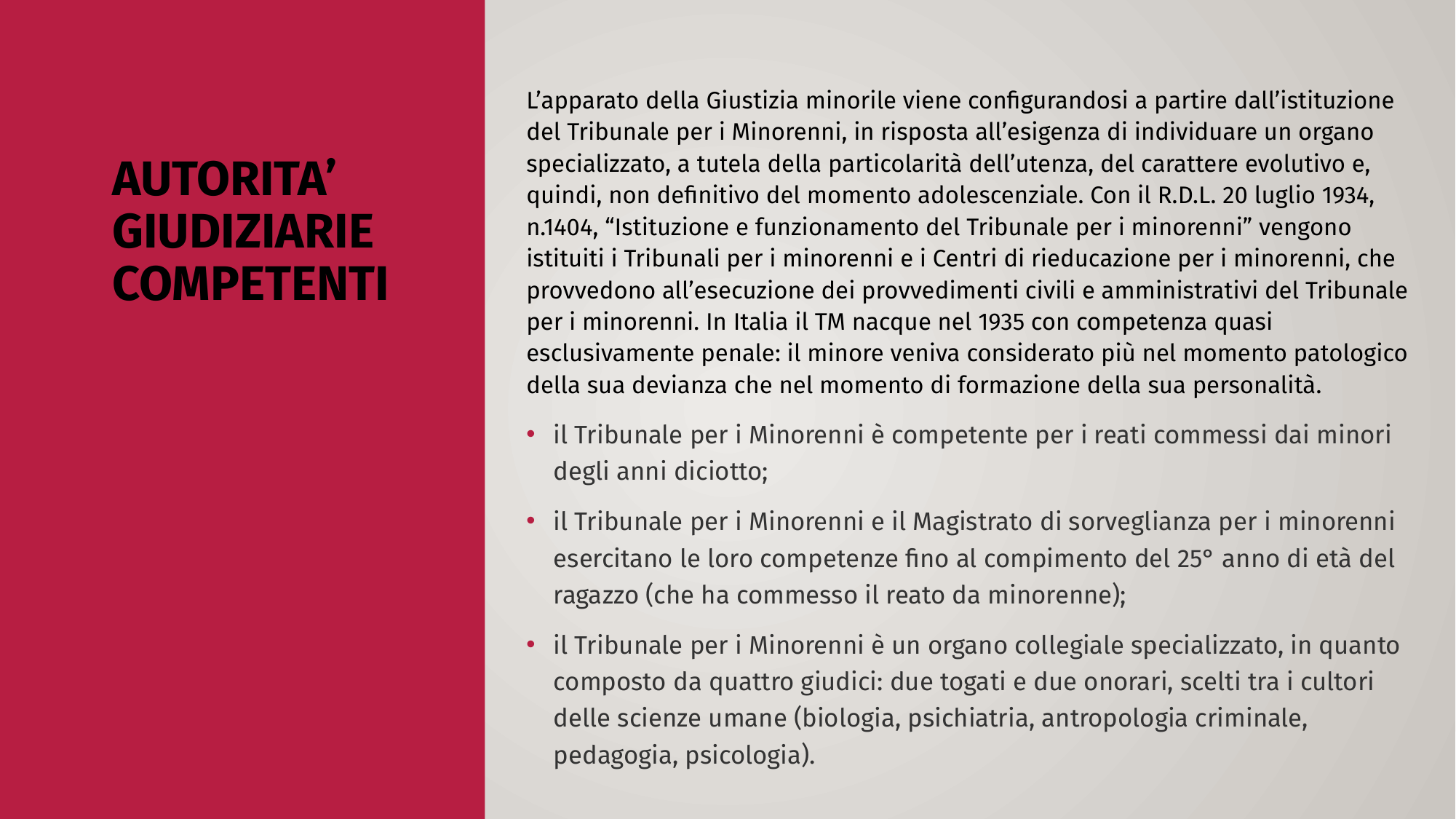

L’apparato della Giustizia minorile viene configurandosi a partire dall’istituzione del Tribunale per i Minorenni, in risposta all’esigenza di individuare un organo specializzato, a tutela della particolarità dell’utenza, del carattere evolutivo e, quindi, non definitivo del momento adolescenziale. Con il R.D.L. 20 luglio 1934, n.1404, “Istituzione e funzionamento del Tribunale per i minorenni” vengono istituiti i Tribunali per i minorenni e i Centri di rieducazione per i minorenni, che provvedono all’esecuzione dei provvedimenti civili e amministrativi del Tribunale per i minorenni. In Italia il TM nacque nel 1935 con competenza quasi esclusivamente penale: il minore veniva considerato più nel momento patologico della sua devianza che nel momento di formazione della sua personalità.
il Tribunale per i Minorenni è competente per i reati commessi dai minori degli anni diciotto;
il Tribunale per i Minorenni e il Magistrato di sorveglianza per i minorenni esercitano le loro competenze fino al compimento del 25° anno di età del ragazzo (che ha commesso il reato da minorenne);
il Tribunale per i Minorenni è un organo collegiale specializzato, in quanto composto da quattro giudici: due togati e due onorari, scelti tra i cultori delle scienze umane (biologia, psichiatria, antropologia criminale, pedagogia, psicologia).
# aUTORITA’ GIUDIZIARIE COMPETENTI